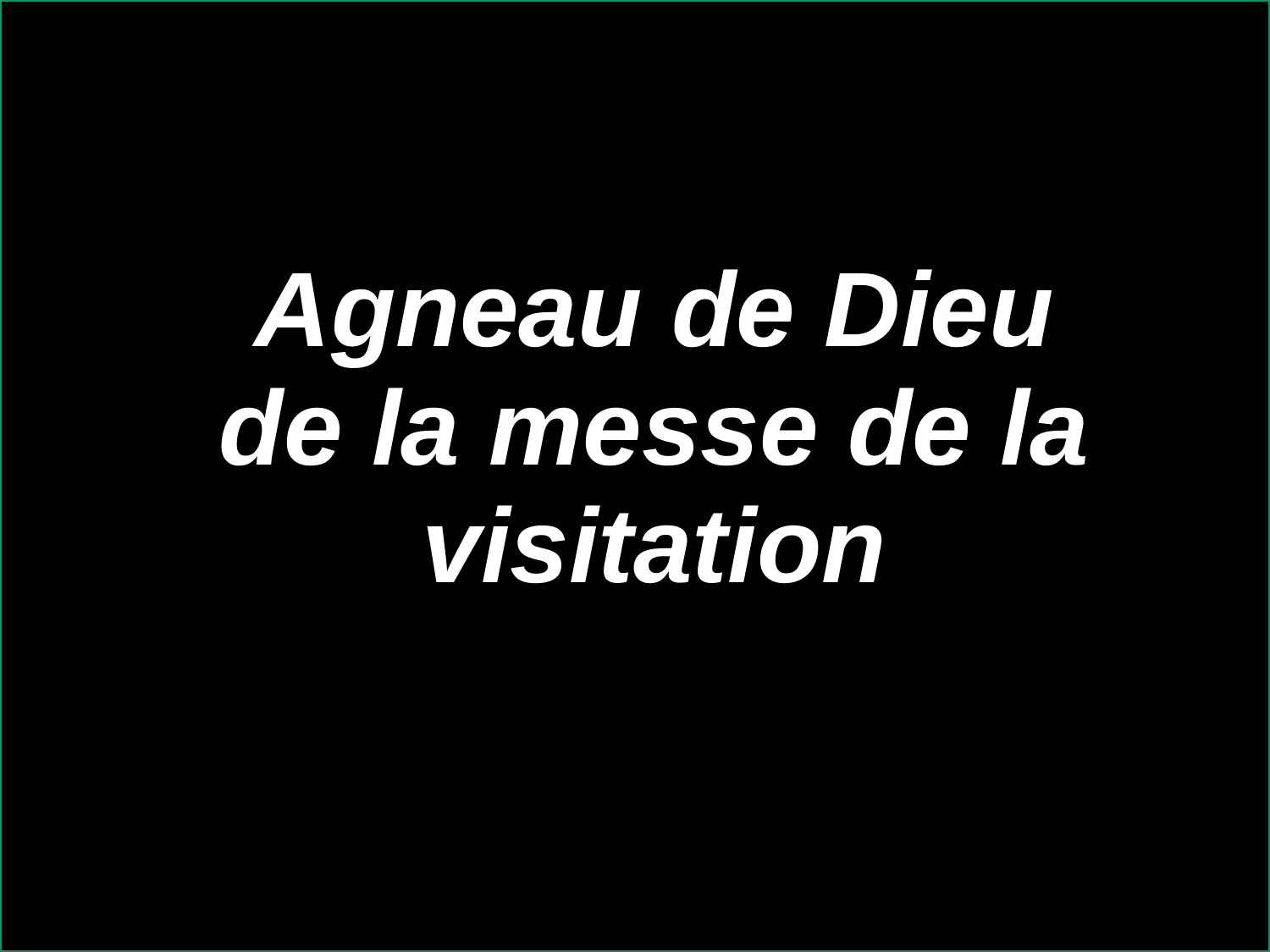

Agneau de Dieu de la messe de la visitation